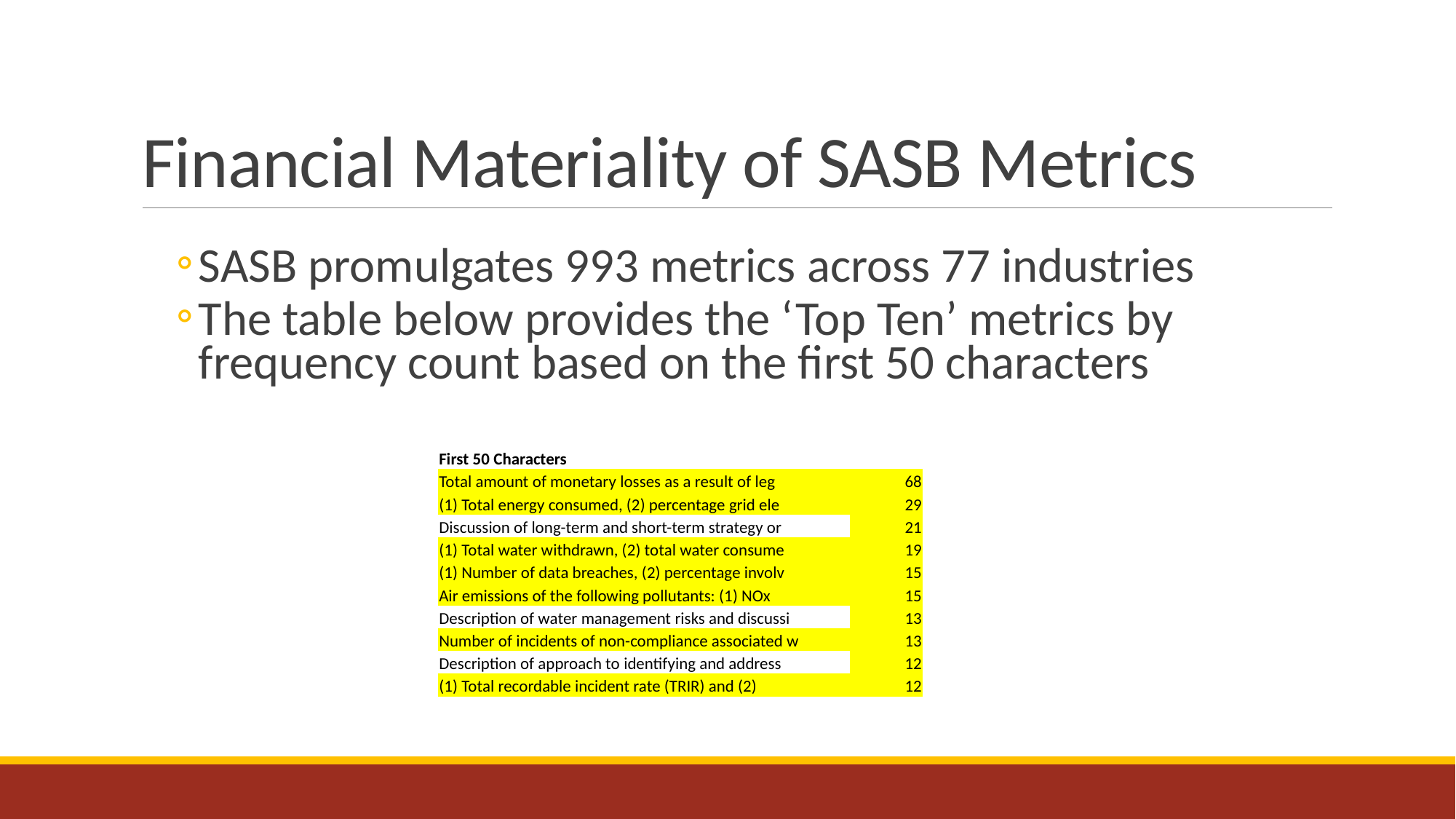

# Financial Materiality of SASB Metrics
SASB promulgates 993 metrics across 77 industries
The table below provides the ‘Top Ten’ metrics by frequency count based on the first 50 characters

| First 50 Characters |  |
| --- | --- |
| Total amount of monetary losses as a result of leg | 68 |
| (1) Total energy consumed, (2) percentage grid ele | 29 |
| Discussion of long-term and short-term strategy or | 21 |
| (1) Total water withdrawn, (2) total water consume | 19 |
| (1) Number of data breaches, (2) percentage involv | 15 |
| Air emissions of the following pollutants: (1) NOx | 15 |
| Description of water management risks and discussi | 13 |
| Number of incidents of non-compliance associated w | 13 |
| Description of approach to identifying and address | 12 |
| (1) Total recordable incident rate (TRIR) and (2) | 12 |